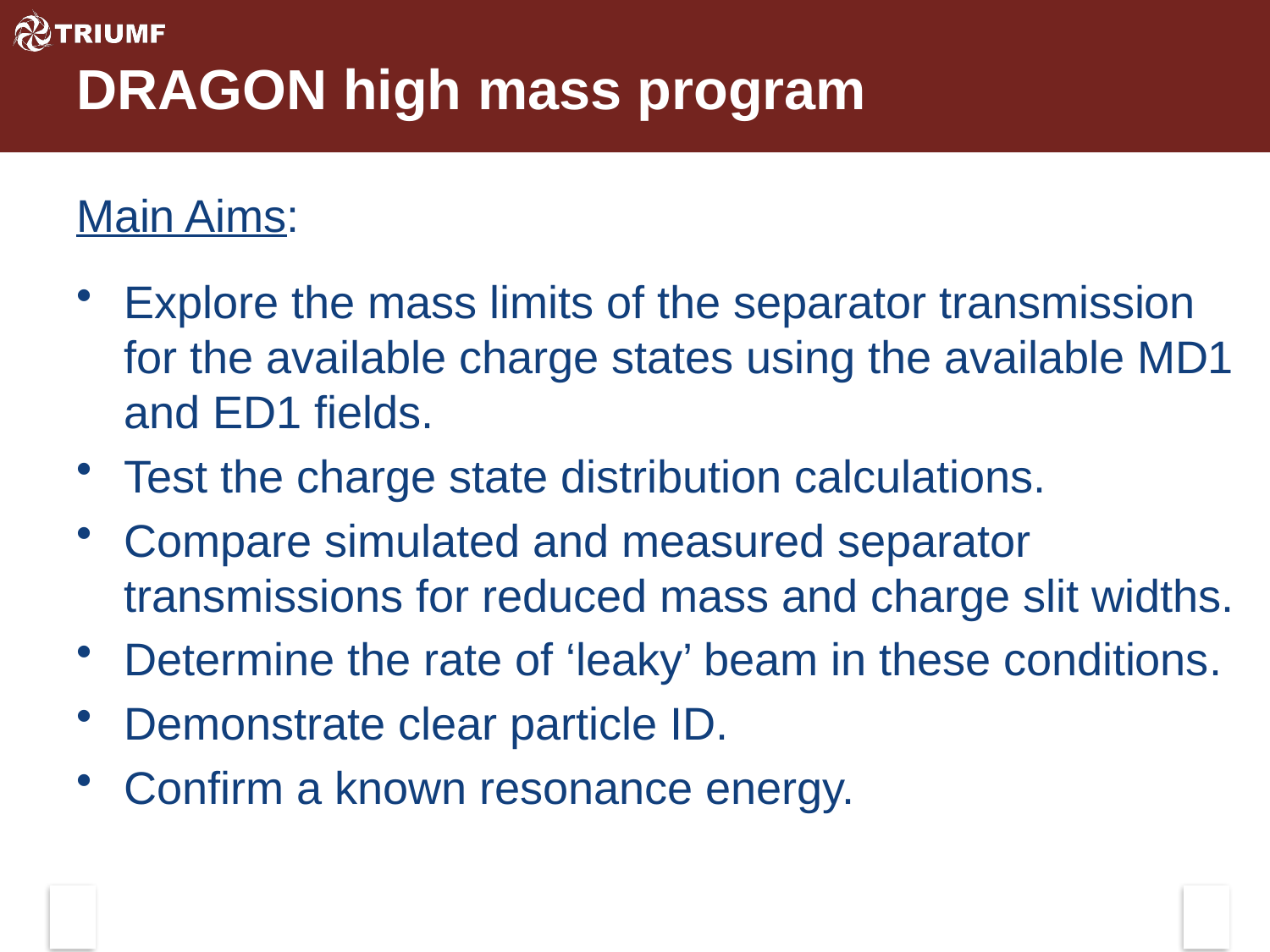

# DRAGON high mass program
Main Aims:

Explore the mass limits of the separator transmission for the available charge states using the available MD1 and ED1 fields.
Test the charge state distribution calculations.
Compare simulated and measured separator transmissions for reduced mass and charge slit widths.
Determine the rate of ‘leaky’ beam in these conditions.
Demonstrate clear particle ID.
Confirm a known resonance energy.